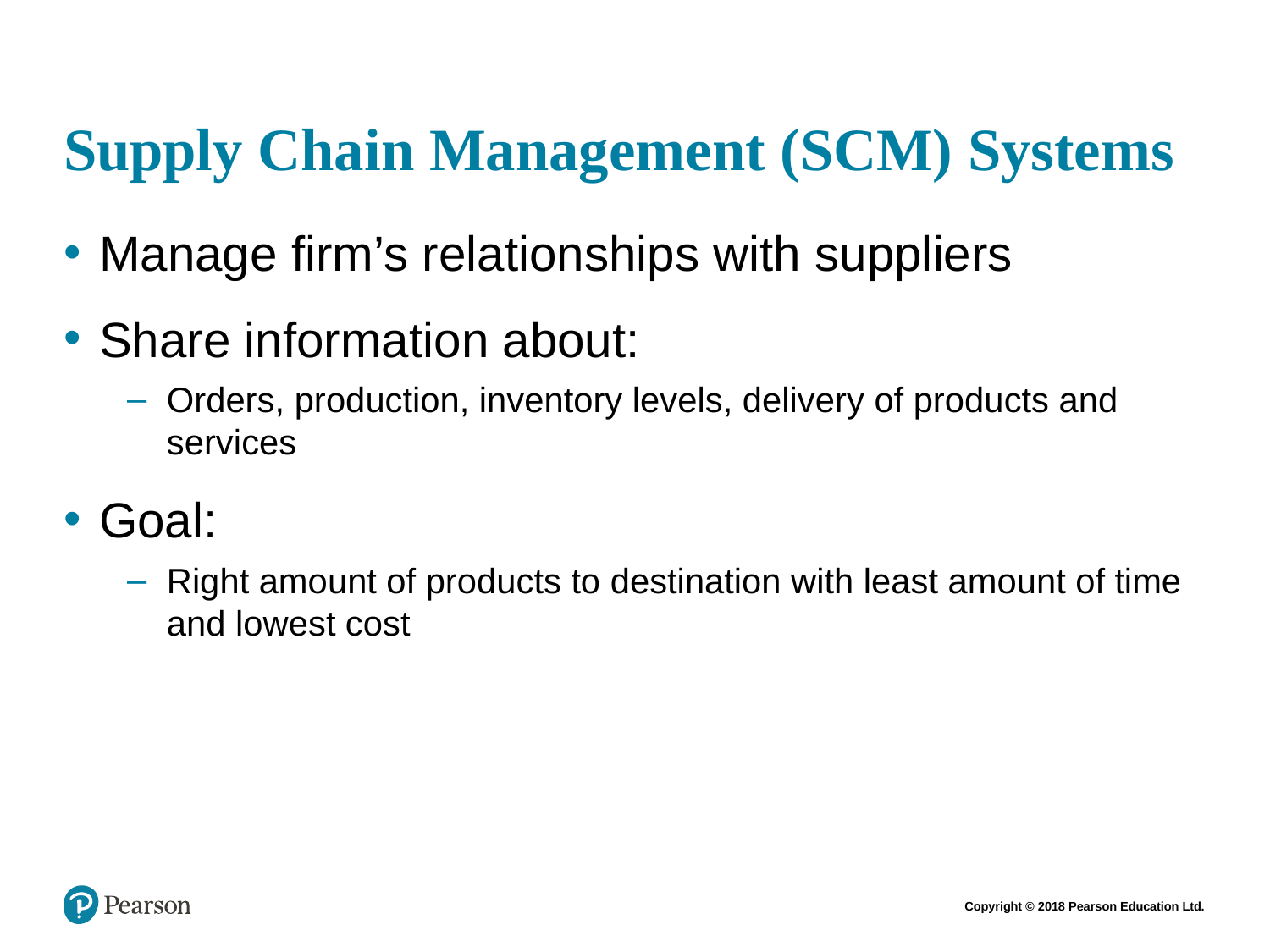

# Supply Chain Management (SCM) Systems
Manage firm’s relationships with suppliers
Share information about:
Orders, production, inventory levels, delivery of products and services
Goal:
Right amount of products to destination with least amount of time and lowest cost